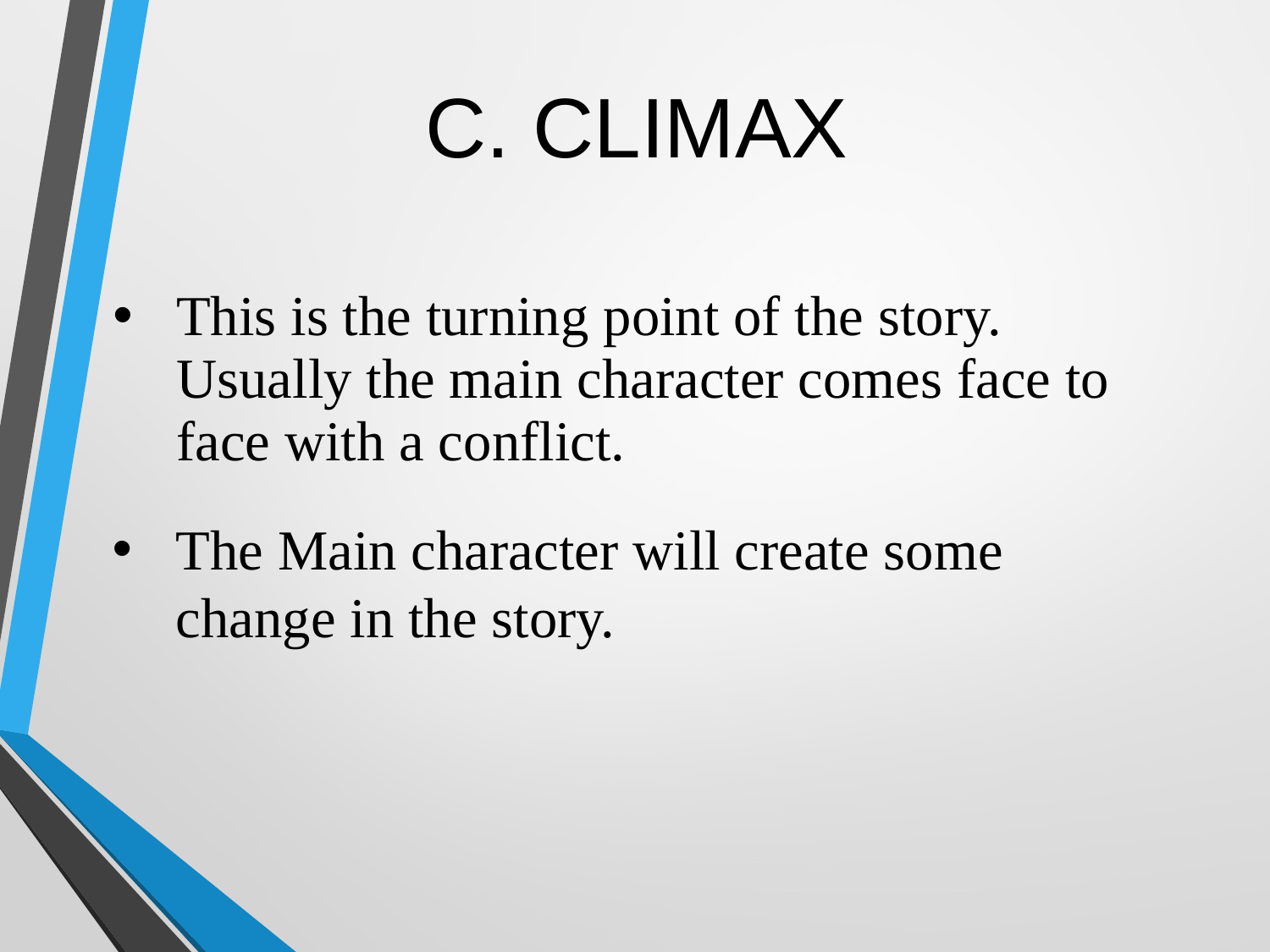

C. CLIMAX
# This is the turning point of the story. Usually the main character comes face to face with a conflict.
The Main character will create some change in the story.